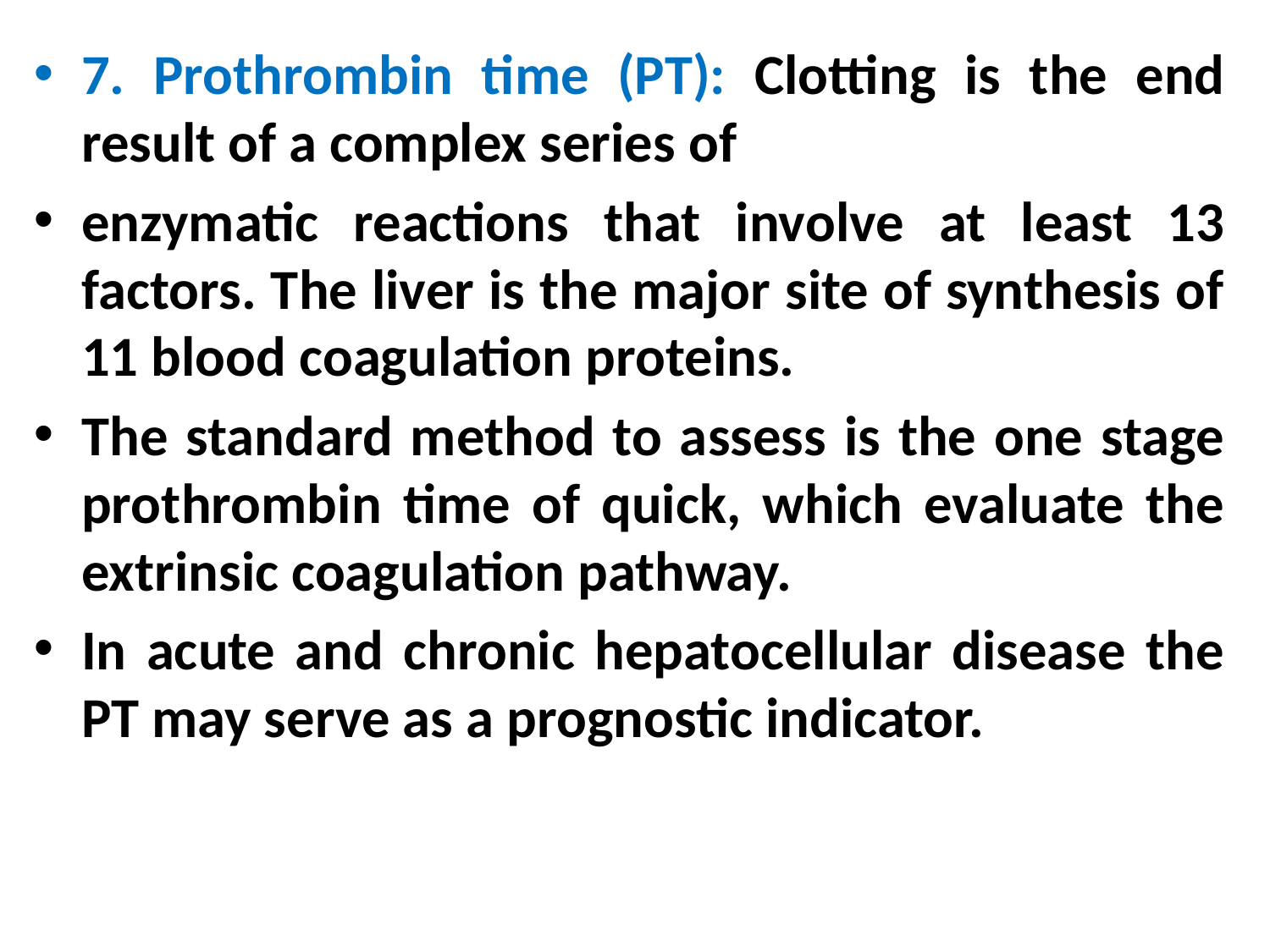

7. Prothrombin time (PT): Clotting is the end result of a complex series of
enzymatic reactions that involve at least 13 factors. The liver is the major site of synthesis of 11 blood coagulation proteins.
The standard method to assess is the one stage prothrombin time of quick, which evaluate the extrinsic coagulation pathway.
In acute and chronic hepatocellular disease the PT may serve as a prognostic indicator.
#